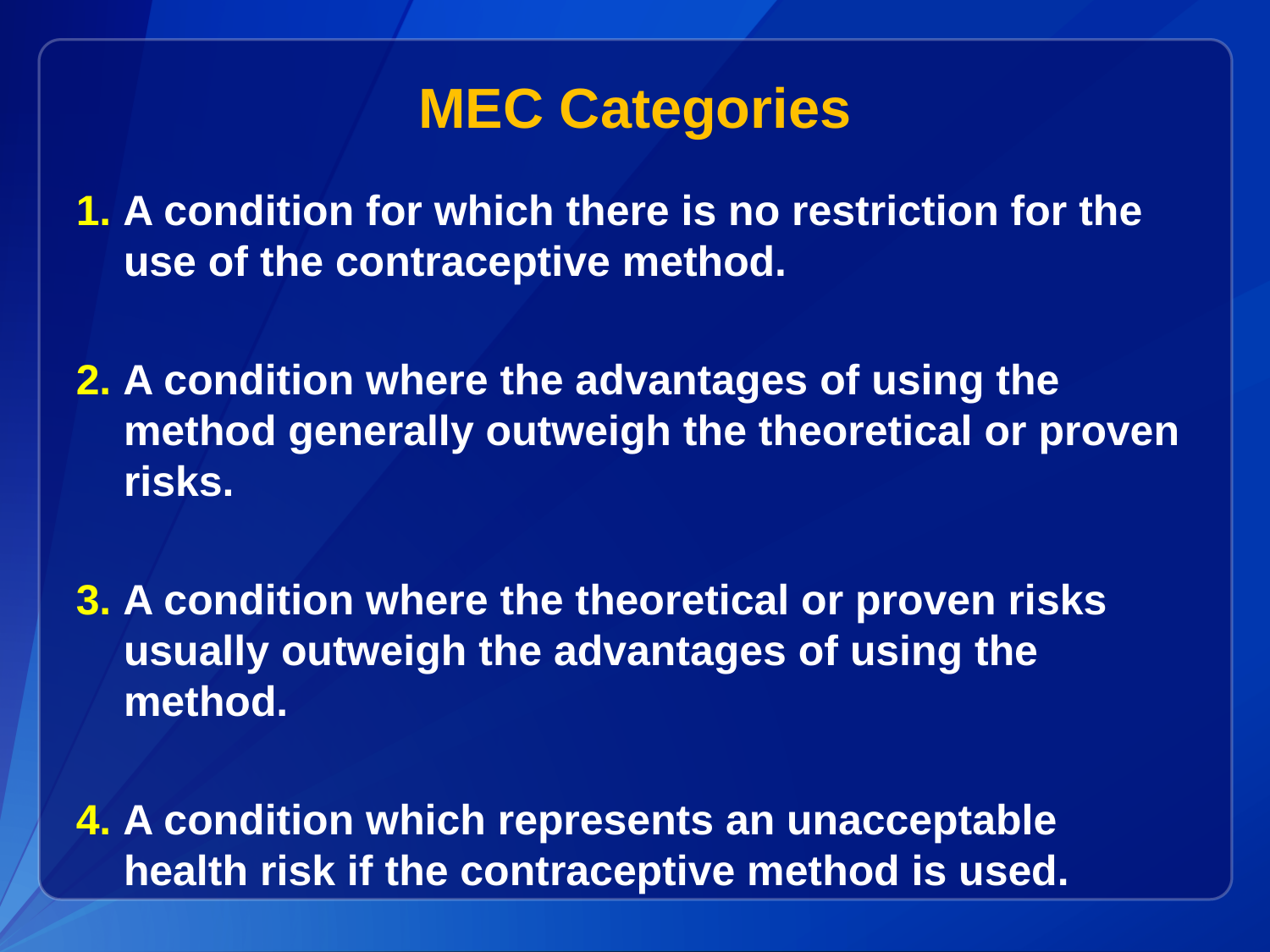

# MEC Categories
1. A condition for which there is no restriction for the use of the contraceptive method.

2. A condition where the advantages of using the method generally outweigh the theoretical or proven risks.

3. A condition where the theoretical or proven risks usually outweigh the advantages of using the method.

4. A condition which represents an unacceptable health risk if the contraceptive method is used.